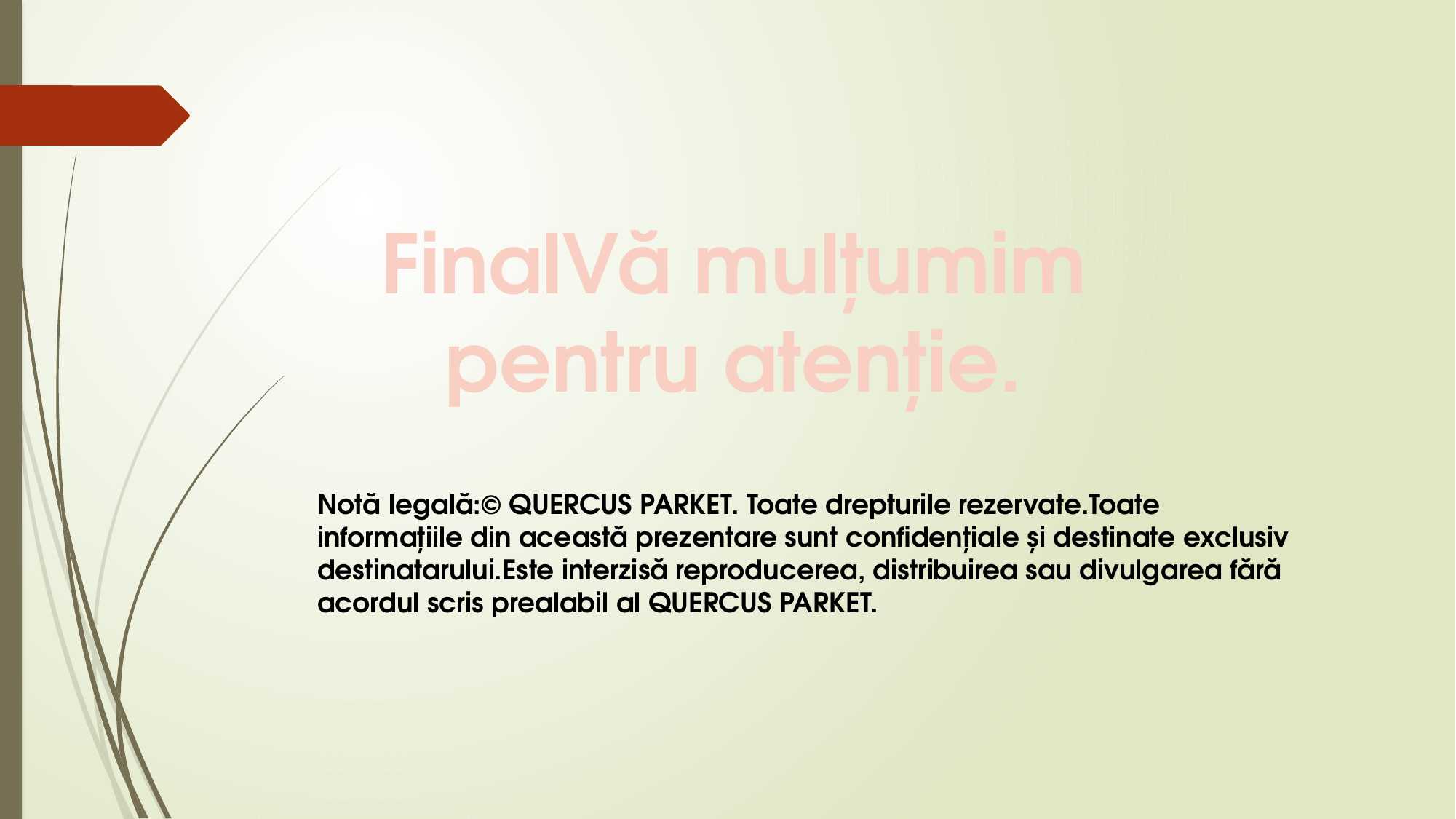

FinalVă mulțumim pentru atenție.
Notă legală:© QUERCUS PARKET. Toate drepturile rezervate.Toate informațiile din această prezentare sunt confidențiale și destinate exclusiv destinatarului.Este interzisă reproducerea, distribuirea sau divulgarea fără acordul scris prealabil al QUERCUS PARKET.